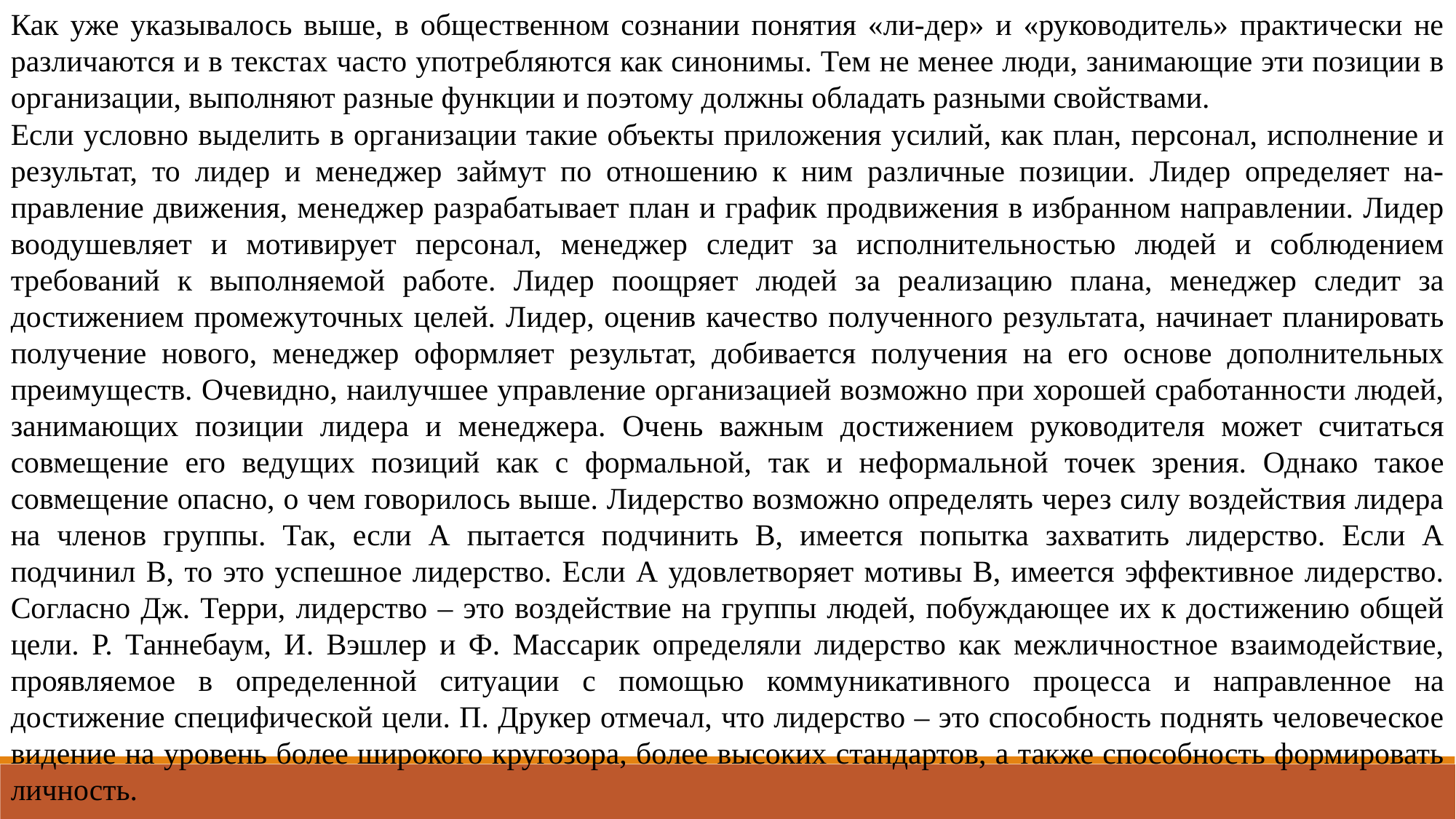

Как уже указывалось выше, в общественном сознании понятия «ли-дер» и «руководитель» практически не различаются и в текстах часто употребляются как синонимы. Тем не менее люди, занимающие эти позиции в организации, выполняют разные функции и поэтому должны обладать разными свойствами.
Если условно выделить в организации такие объекты приложения усилий, как план, персонал, исполнение и результат, то лидер и менеджер займут по отношению к ним различные позиции. Лидер определяет на-правление движения, менеджер разрабатывает план и график продвижения в избранном направлении. Лидер воодушевляет и мотивирует персонал, менеджер следит за исполнительностью людей и соблюдением требований к выполняемой работе. Лидер поощряет людей за реализацию плана, менеджер следит за достижением промежуточных целей. Лидер, оценив качество полученного результата, начинает планировать получение нового, менеджер оформляет результат, добивается получения на его основе дополнительных преимуществ. Очевидно, наилучшее управление организацией возможно при хорошей сработанности людей, занимающих позиции лидера и менеджера. Очень важным достижением руководителя может считаться совмещение его ведущих позиций как с формальной, так и неформальной точек зрения. Однако такое совмещение опасно, о чем говорилось выше. Лидерство возможно определять через силу воздействия лидера на членов группы. Так, если А пытается подчинить В, имеется попытка захватить лидерство. Если А подчинил В, то это успешное лидерство. Если А удовлетворяет мотивы В, имеется эффективное лидерство. Согласно Дж. Терри, лидерство – это воздействие на группы людей, побуждающее их к достижению общей цели. Р. Таннебаум, И. Вэшлер и Ф. Массарик определяли лидерство как межличностное взаимодействие, проявляемое в определенной ситуации с помощью коммуникативного процесса и направленное на достижение специфической цели. П. Друкер отмечал, что лидерство – это способность поднять человеческое видение на уровень более широкого кругозора, более высоких стандартов, а также способность формировать личность.